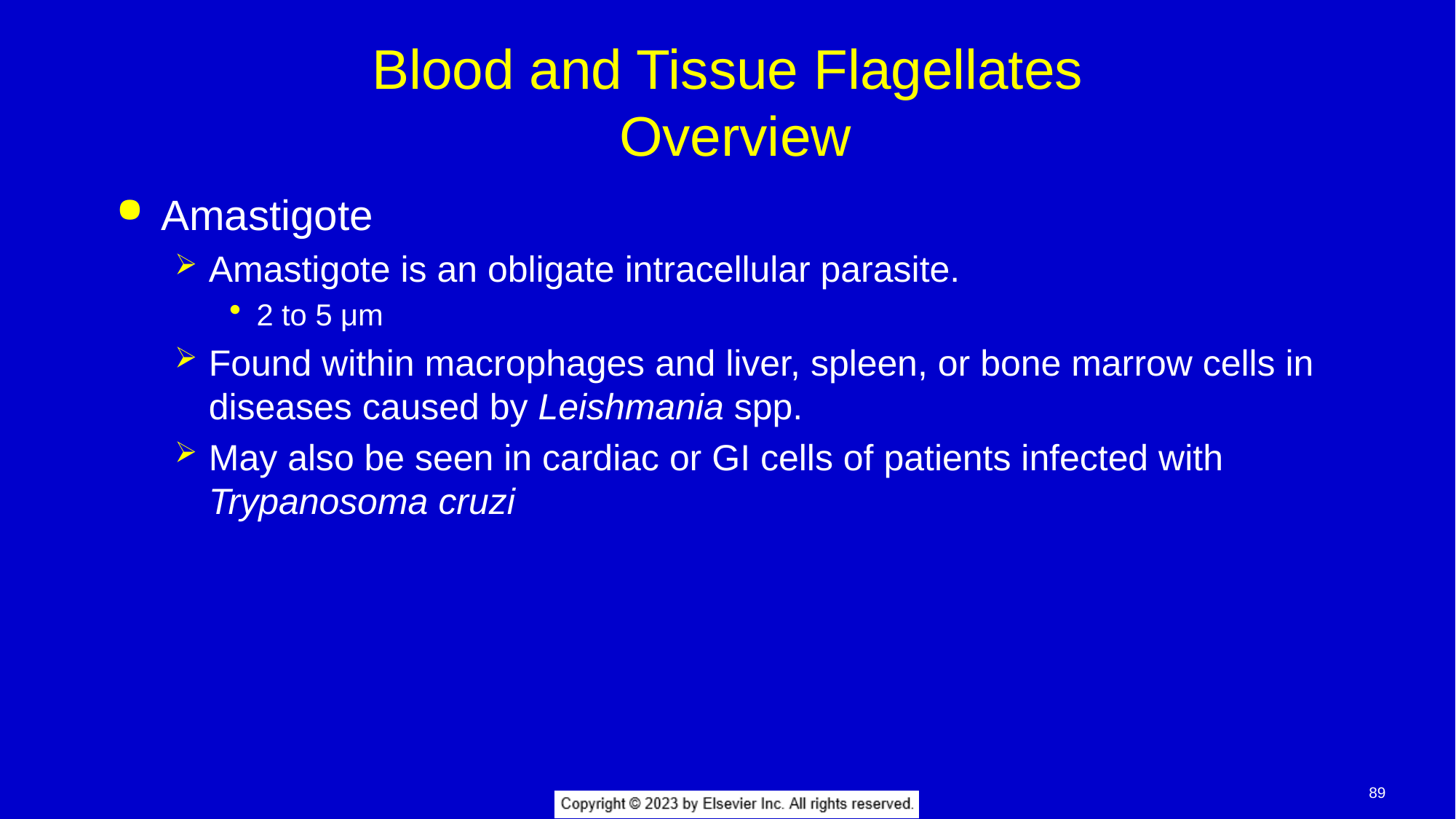

# Blood and Tissue Flagellates Overview
Amastigote
Amastigote is an obligate intracellular parasite.
2 to 5 μm
Found within macrophages and liver, spleen, or bone marrow cells in diseases caused by Leishmania spp.
May also be seen in cardiac or GI cells of patients infected with Trypanosoma cruzi